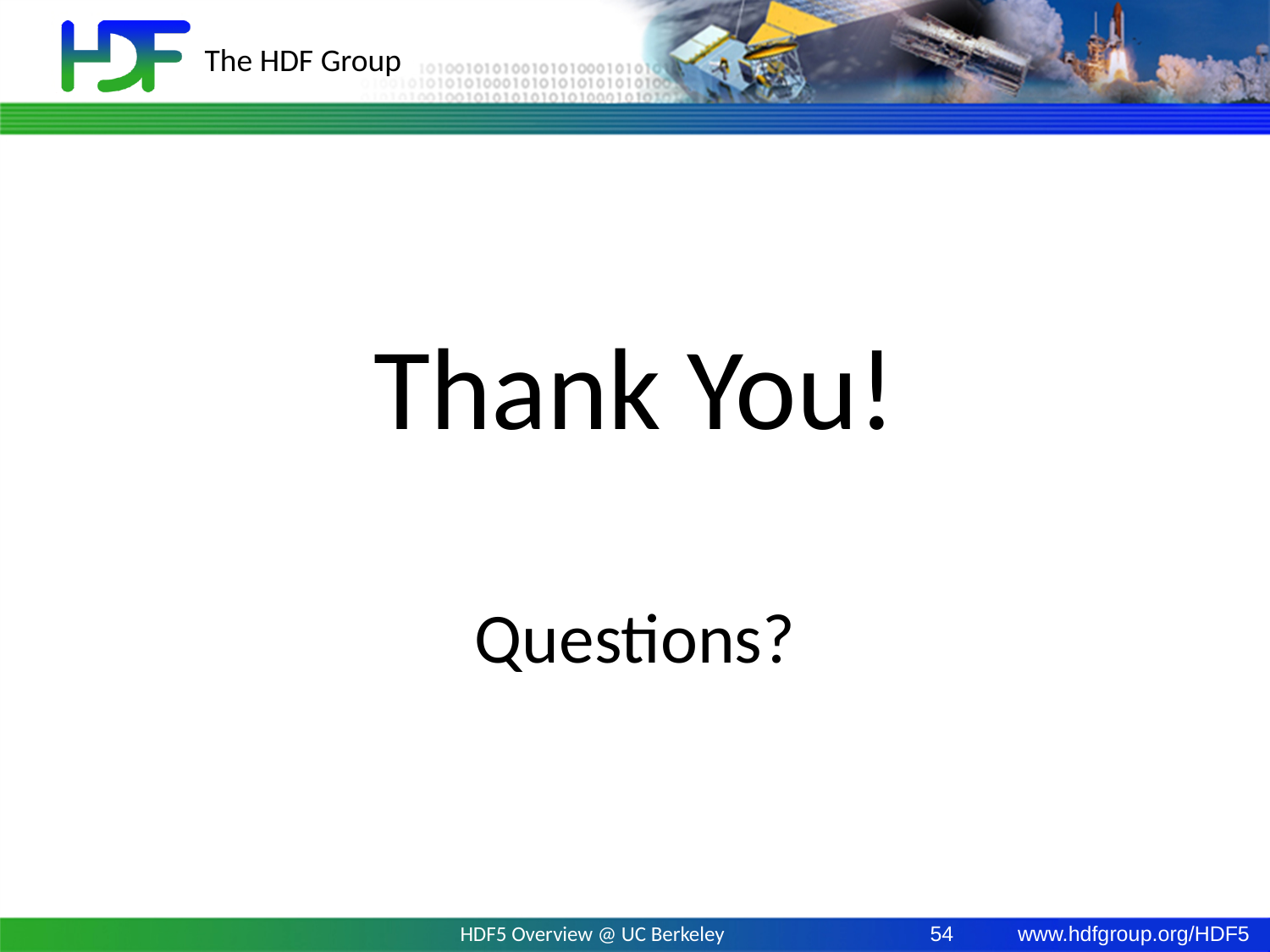

# Thank You! Questions?
HDF5 Overview @ UC Berkeley
54